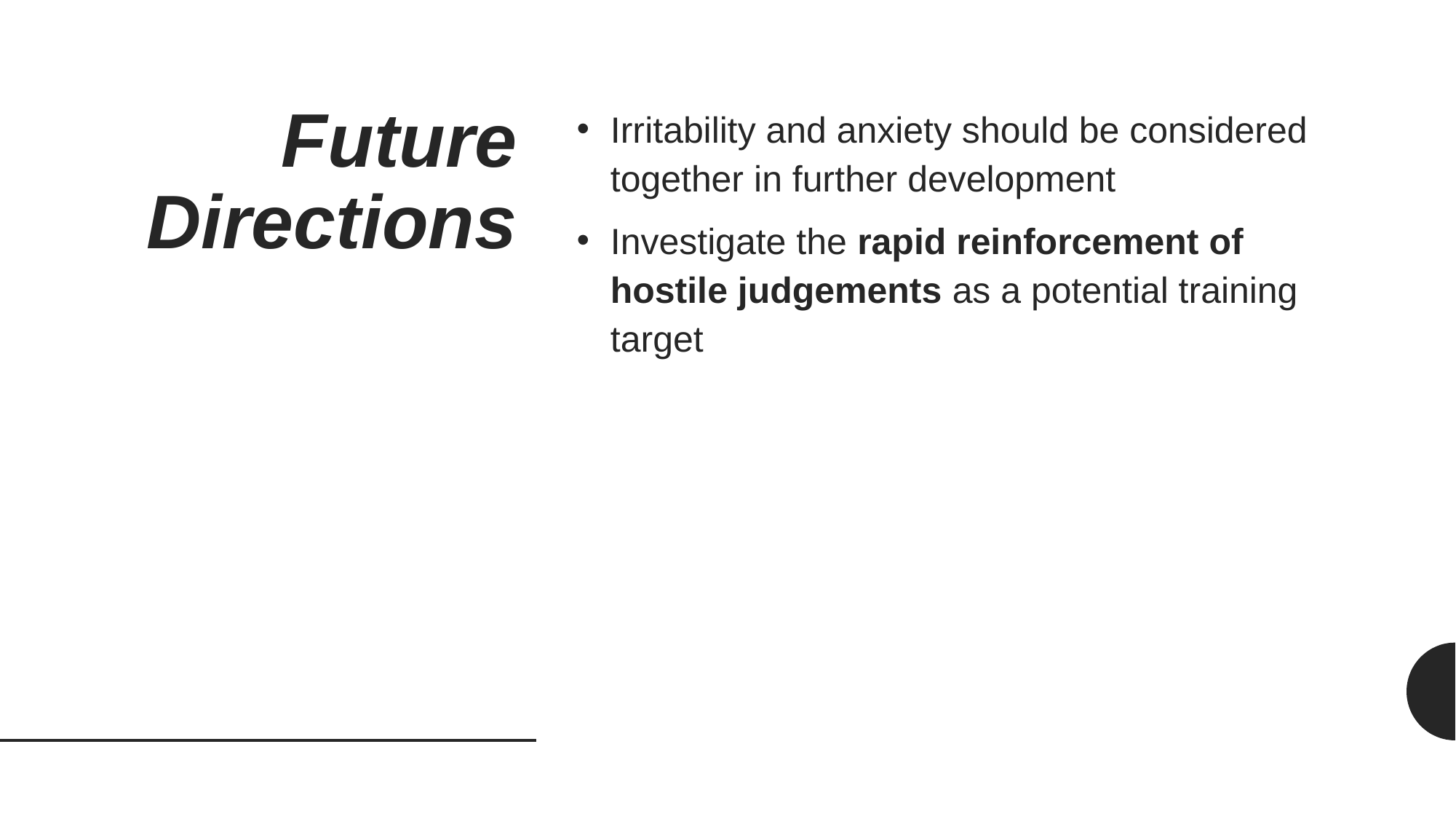

# Future Directions
Irritability and anxiety should be considered together in further development
Investigate the rapid reinforcement of hostile judgements as a potential training target